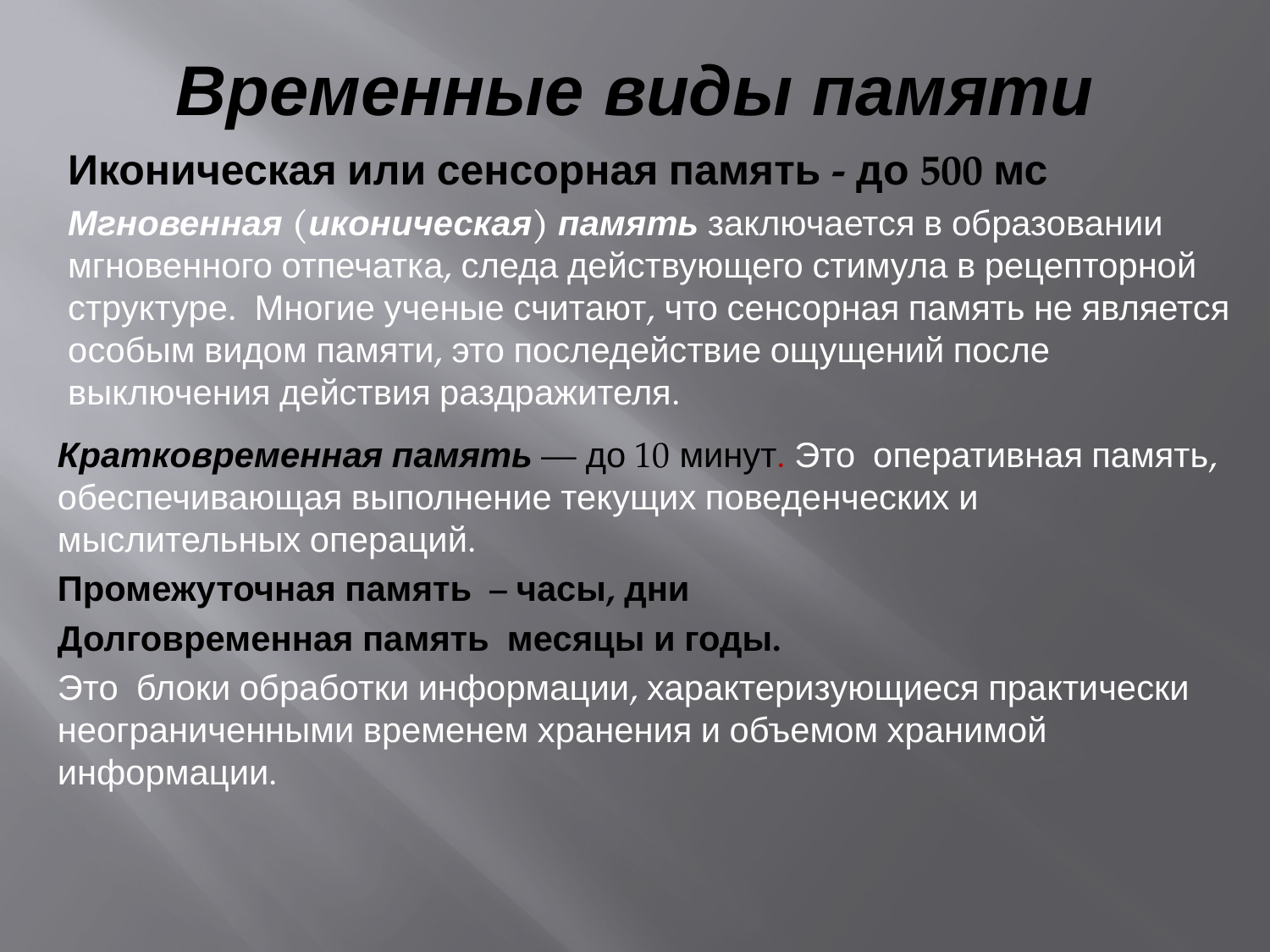

# Временные виды памяти
Иконическая или сенсорная память - до 500 мс
Мгновенная (иконическая) память заключается в образовании мгновенного отпечатка, следа действующего стимула в рецепторной структуре.  Многие ученые считают, что сенсорная память не является особым видом памяти, это последействие ощущений после выключения действия раздражителя.

Кратковременная память — до 10 минут. Это  оперативная память, обеспечивающая выполнение текущих поведенческих и мыслительных операций.
Промежуточная память  – часы, дни
Долговременная память  месяцы и годы.
Это  блоки обработки информации, характеризующиеся практически неограниченными временем хранения и объемом хранимой информации.